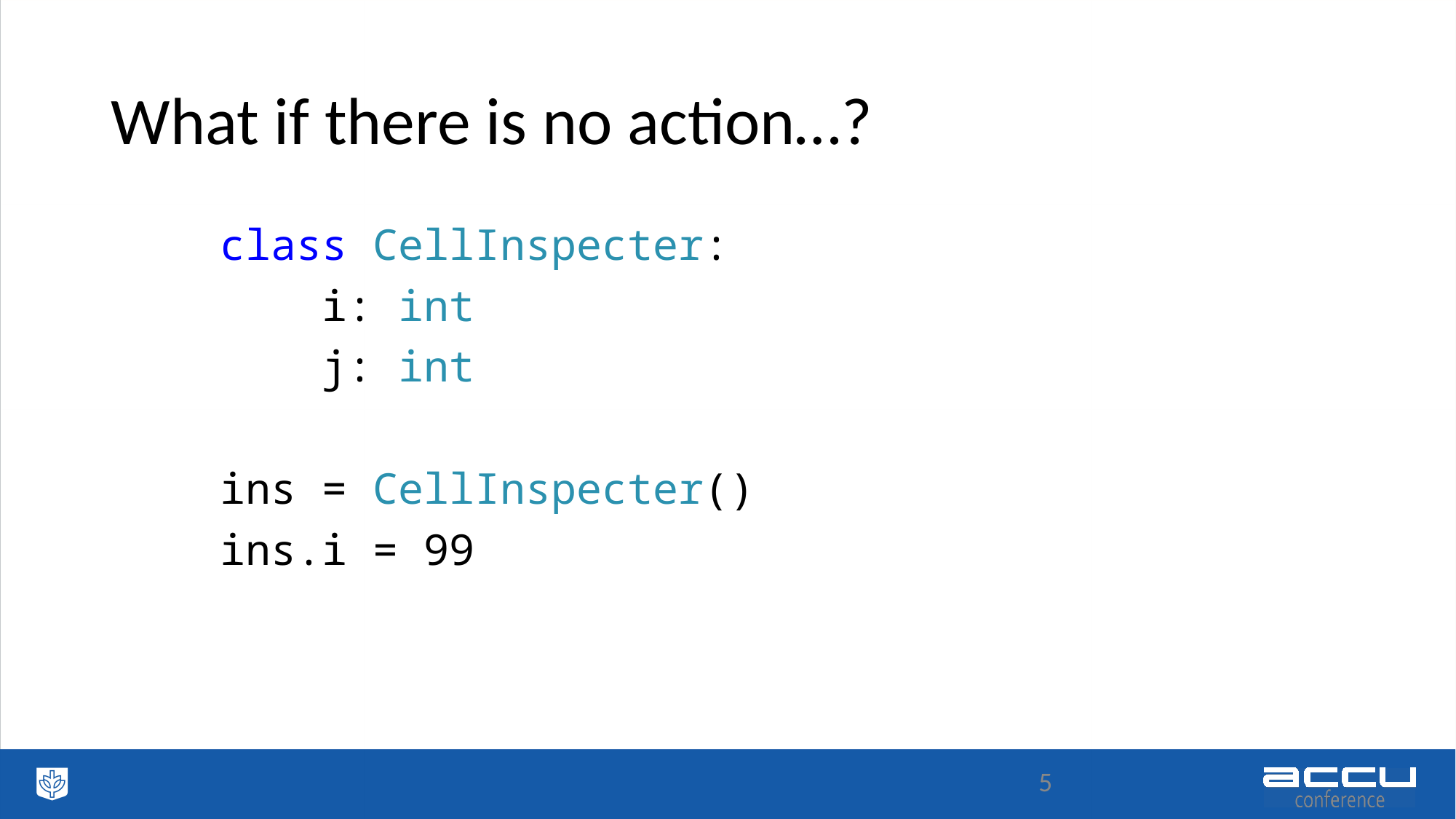

# What if there is no action…?
	class CellInspecter:
	    i: int
	    j: int

	ins = CellInspecter()
	ins.i = 99
5